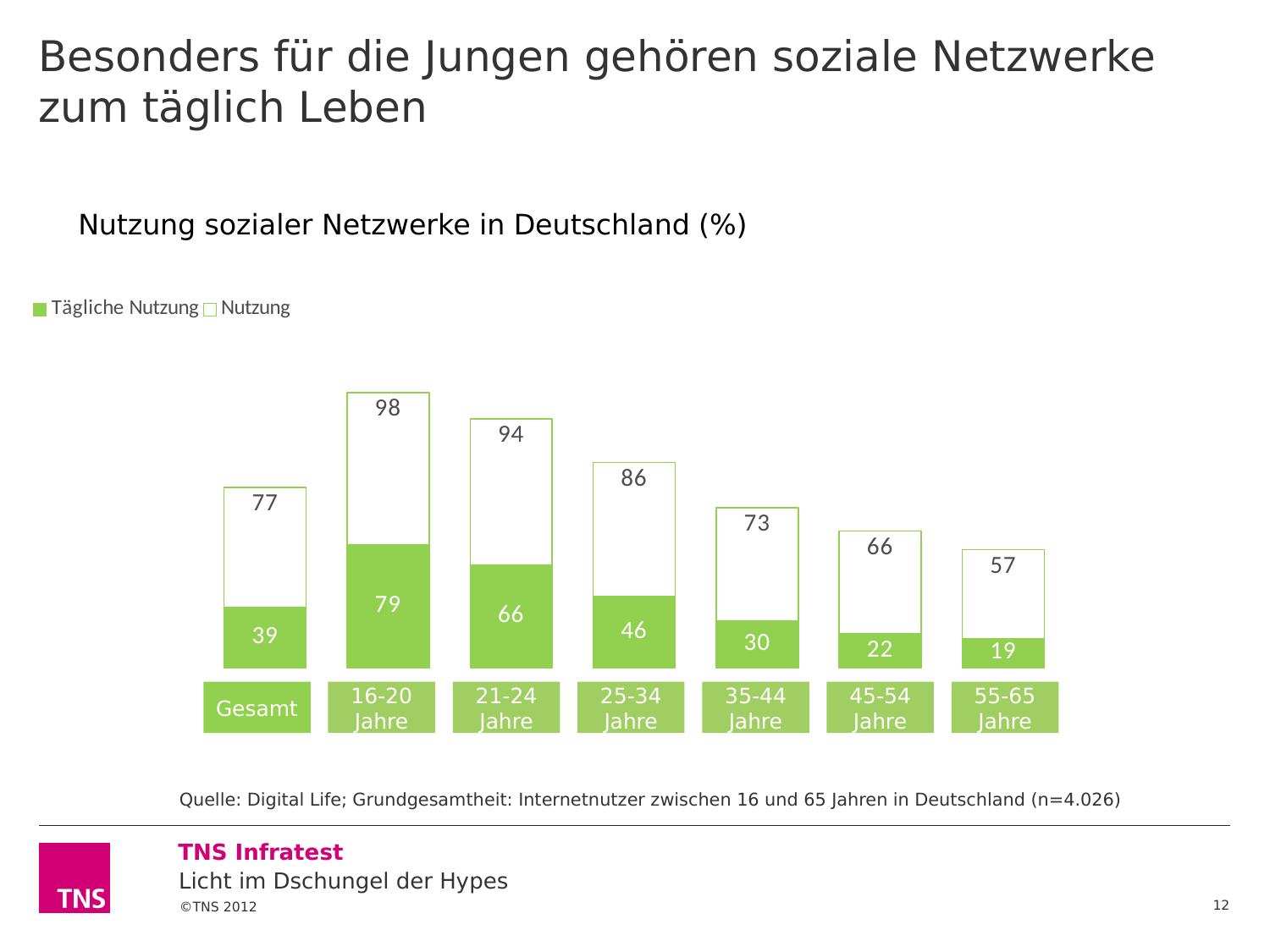

# Besonders für die Jungen gehören soziale Netzwerke zum täglich Leben
Nutzung sozialer Netzwerke in Deutschland (%)

### Chart

| Category | Tägliche Nutzung | Nutzung |
|---|---|---|
| Gesamt | 39.0 | 77.0 |
| 16-20 J. | 79.0 | 98.0 |
| 21-24 J. | 66.0 | 94.0 |
| 25-34 J. | 46.0 | 86.0 |
| 35-44 J. | 30.0 | 73.0 |
| 45-54 J. | 22.0 | 66.0 |
| 55-65 J. | 19.0 | 57.0 |
Gesamt
16-20 Jahre
21-24 Jahre
25-34 Jahre
35-44 Jahre
45-54 Jahre
55-65 Jahre
Quelle: Digital Life; Grundgesamtheit: Internetnutzer zwischen 16 und 65 Jahren in Deutschland (n=4.026)
Licht im Dschungel der Hypes
12